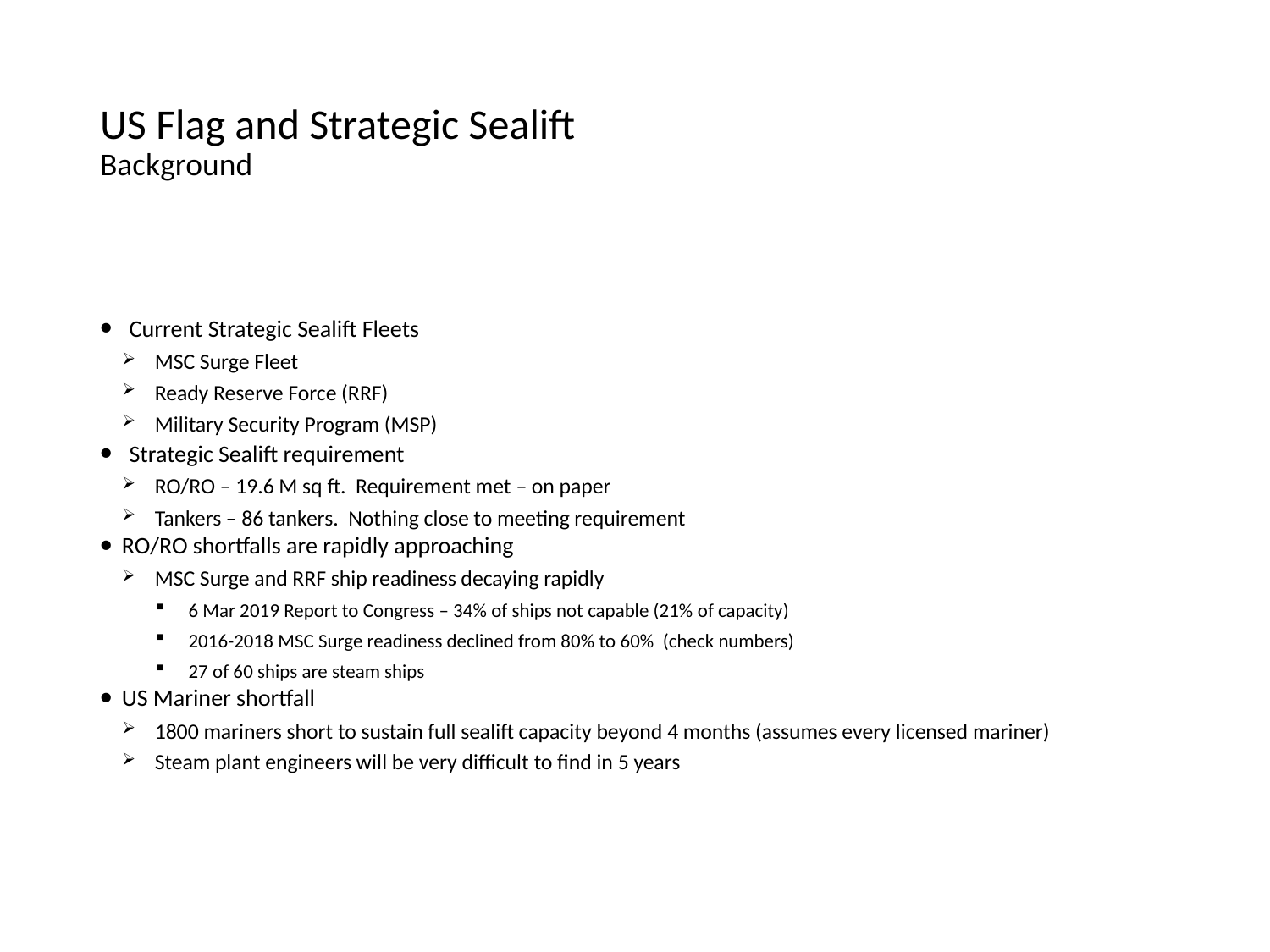

# US Flag and Strategic Sealift Background
Current Strategic Sealift Fleets
MSC Surge Fleet
Ready Reserve Force (RRF)
Military Security Program (MSP)
Strategic Sealift requirement
RO/RO – 19.6 M sq ft.  Requirement met – on paper
Tankers – 86 tankers.  Nothing close to meeting requirement
RO/RO shortfalls are rapidly approaching
MSC Surge and RRF ship readiness decaying rapidly
6 Mar 2019 Report to Congress – 34% of ships not capable (21% of capacity)
2016-2018 MSC Surge readiness declined from 80% to 60%  (check numbers)
27 of 60 ships are steam ships
US Mariner shortfall
1800 mariners short to sustain full sealift capacity beyond 4 months (assumes every licensed mariner)
Steam plant engineers will be very difficult to find in 5 years